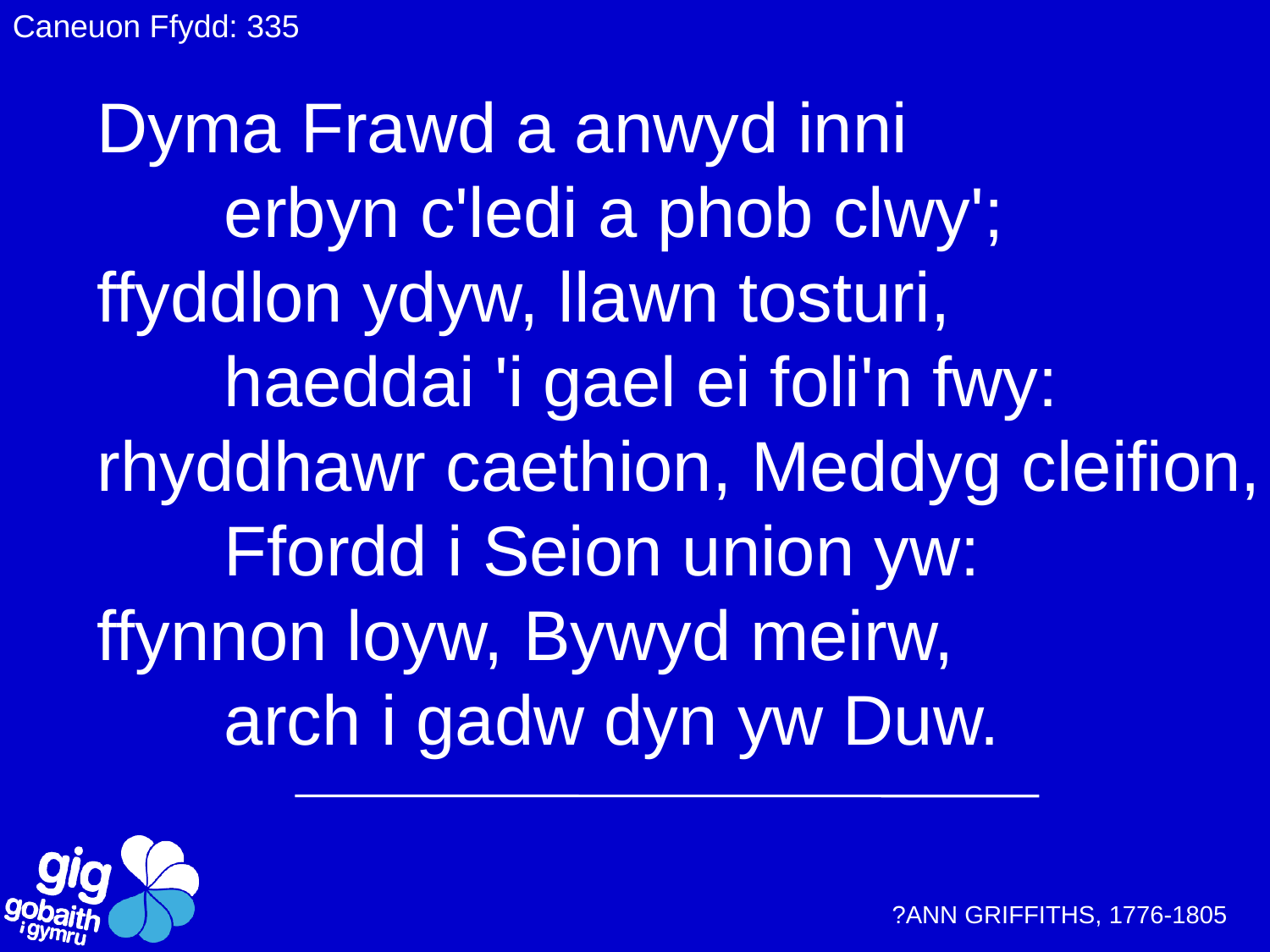

Caneuon Ffydd: 335

Dyma Frawd a anwyd inni
	erbyn c'ledi a phob clwy';
ffyddlon ydyw, llawn tosturi,
	haeddai 'i gael ei foli'n fwy:
rhyddhawr caethion, Meddyg cleifion,
	Ffordd i Seion union yw:
ffynnon loyw, Bywyd meirw,
	arch i gadw dyn yw Duw.
?ANN GRIFFITHS, 1776-1805